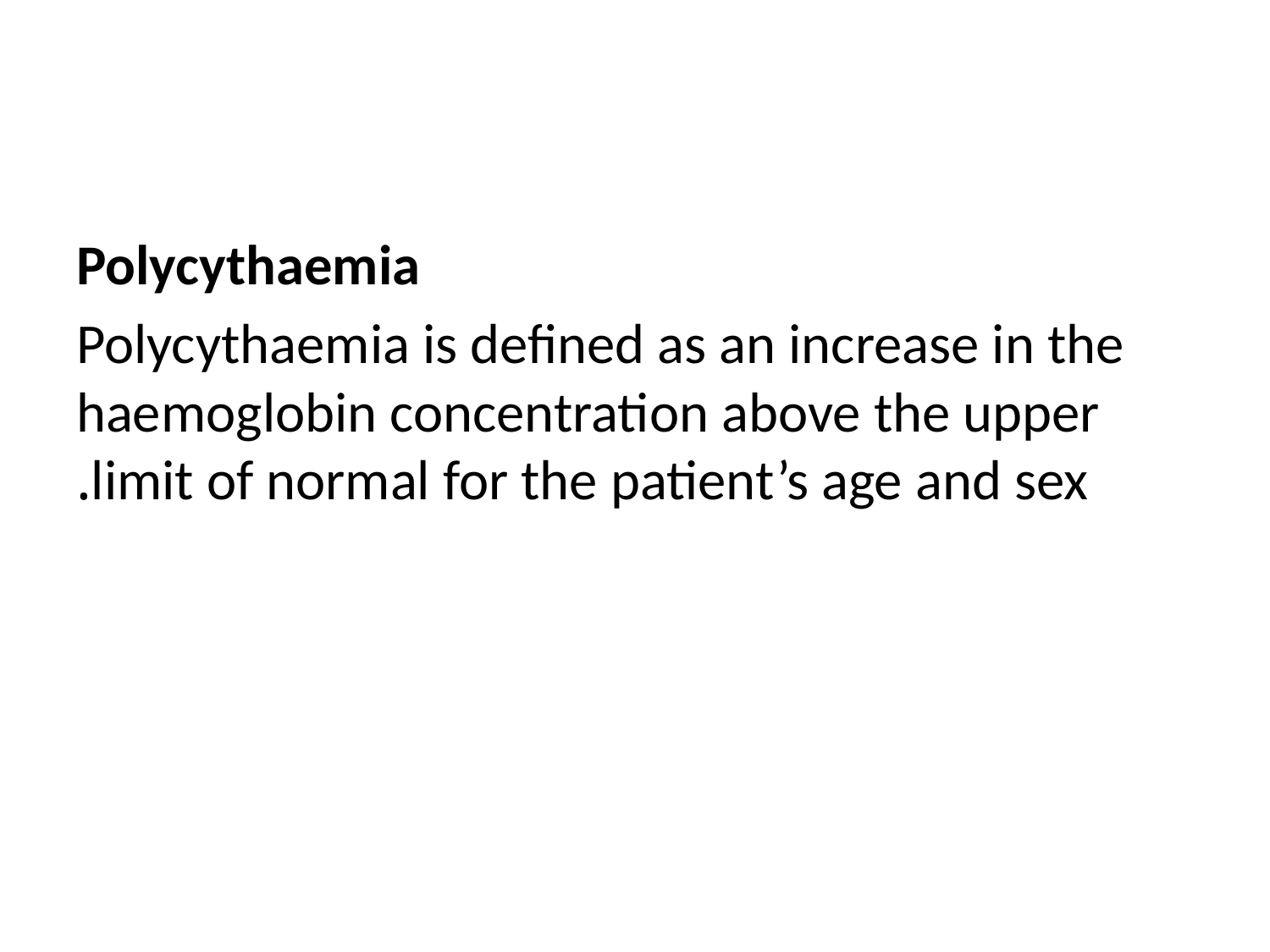

#
Polycythaemia
Polycythaemia is defined as an increase in the haemoglobin concentration above the upper limit of normal for the patient’s age and sex.